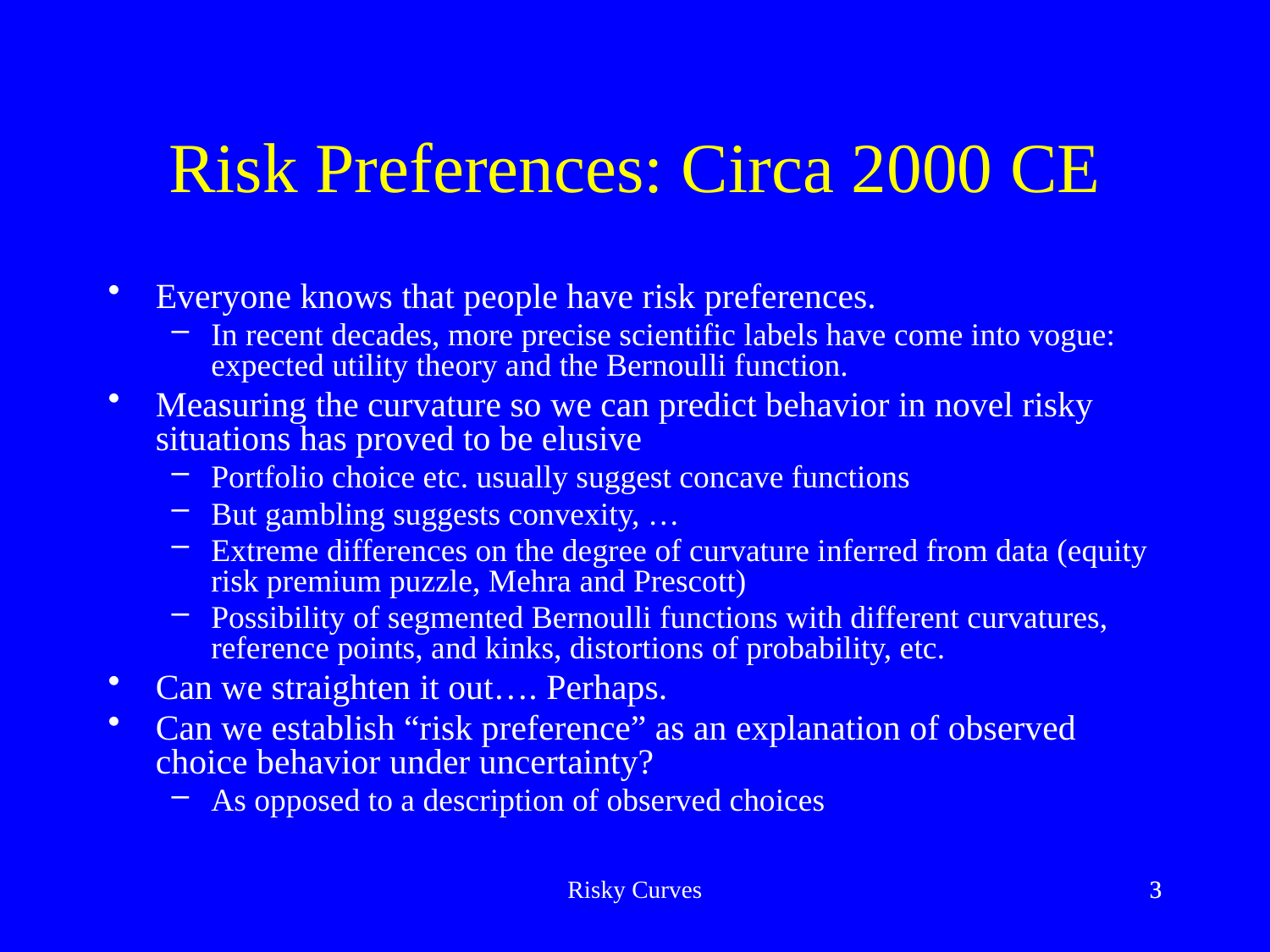

# Risk Preferences: Circa 2000 CE
Everyone knows that people have risk preferences.
In recent decades, more precise scientific labels have come into vogue: expected utility theory and the Bernoulli function.
Measuring the curvature so we can predict behavior in novel risky situations has proved to be elusive
Portfolio choice etc. usually suggest concave functions
But gambling suggests convexity, …
Extreme differences on the degree of curvature inferred from data (equity risk premium puzzle, Mehra and Prescott)
Possibility of segmented Bernoulli functions with different curvatures, reference points, and kinks, distortions of probability, etc.
Can we straighten it out…. Perhaps.
Can we establish “risk preference” as an explanation of observed choice behavior under uncertainty?
As opposed to a description of observed choices

Risky Curves
3
3